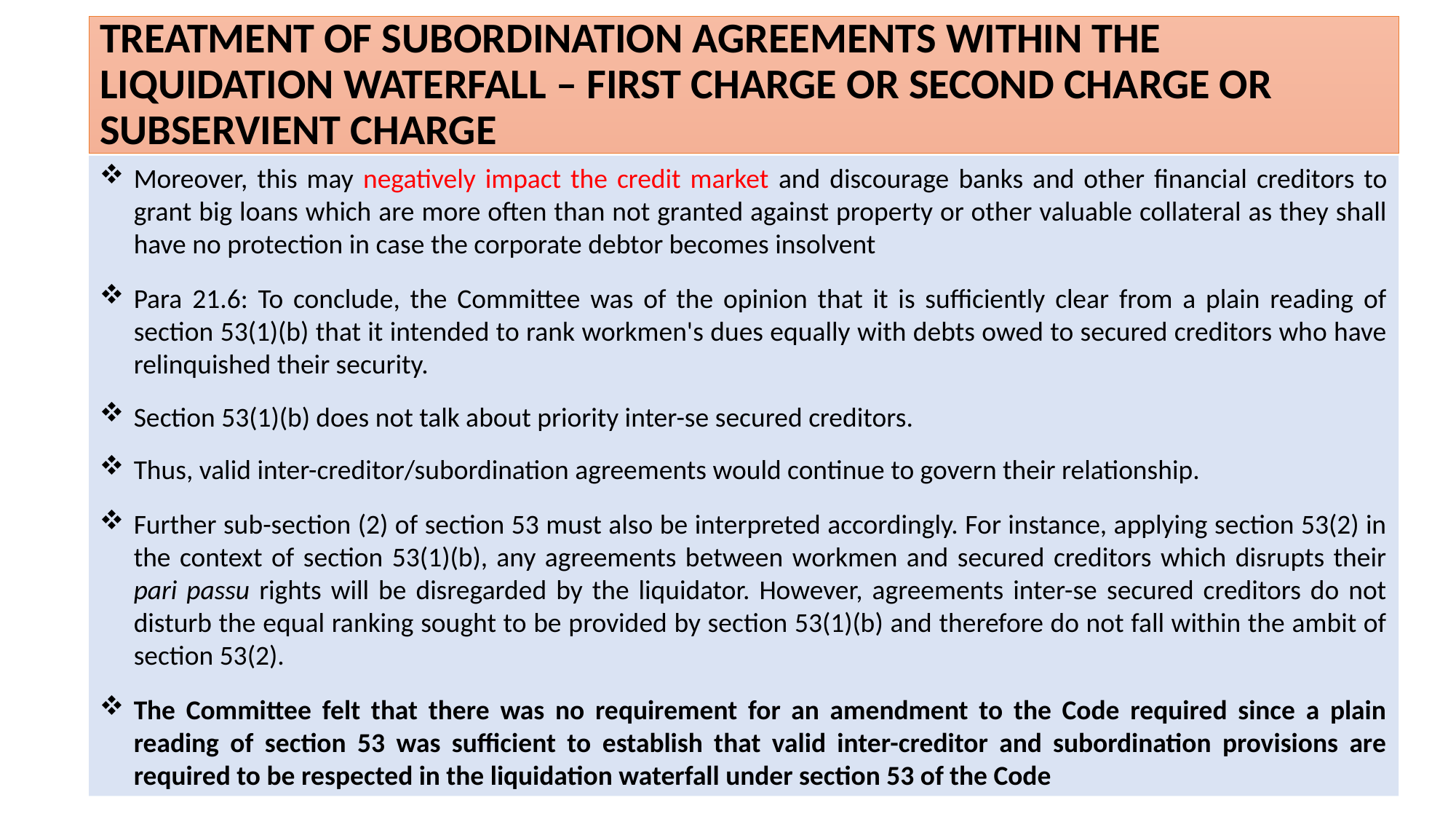

# TREATMENT OF SUBORDINATION AGREEMENTS WITHIN THE LIQUIDATION WATERFALL – FIRST CHARGE OR SECOND CHARGE OR SUBSERVIENT CHARGE

Moreover, this may negatively impact the credit market and discourage banks and other financial creditors to grant big loans which are more often than not granted against property or other valuable collateral as they shall have no protection in case the corporate debtor becomes insolvent

Para 21.6: To conclude, the Committee was of the opinion that it is sufficiently clear from a plain reading of section 53(1)(b) that it intended to rank workmen's dues equally with debts owed to secured creditors who have relinquished their security.

Section 53(1)(b) does not talk about priority inter-se secured creditors.

Thus, valid inter-creditor/subordination agreements would continue to govern their relationship.

Further sub-section (2) of section 53 must also be interpreted accordingly. For instance, applying section 53(2) in the context of section 53(1)(b), any agreements between workmen and secured creditors which disrupts their pari passu rights will be disregarded by the liquidator. However, agreements inter-se secured creditors do not disturb the equal ranking sought to be provided by section 53(1)(b) and therefore do not fall within the ambit of section 53(2).

The Committee felt that there was no requirement for an amendment to the Code required since a plain reading of section 53 was sufficient to establish that valid inter-creditor and subordination provisions are required to be respected in the liquidation waterfall under section 53 of the Code